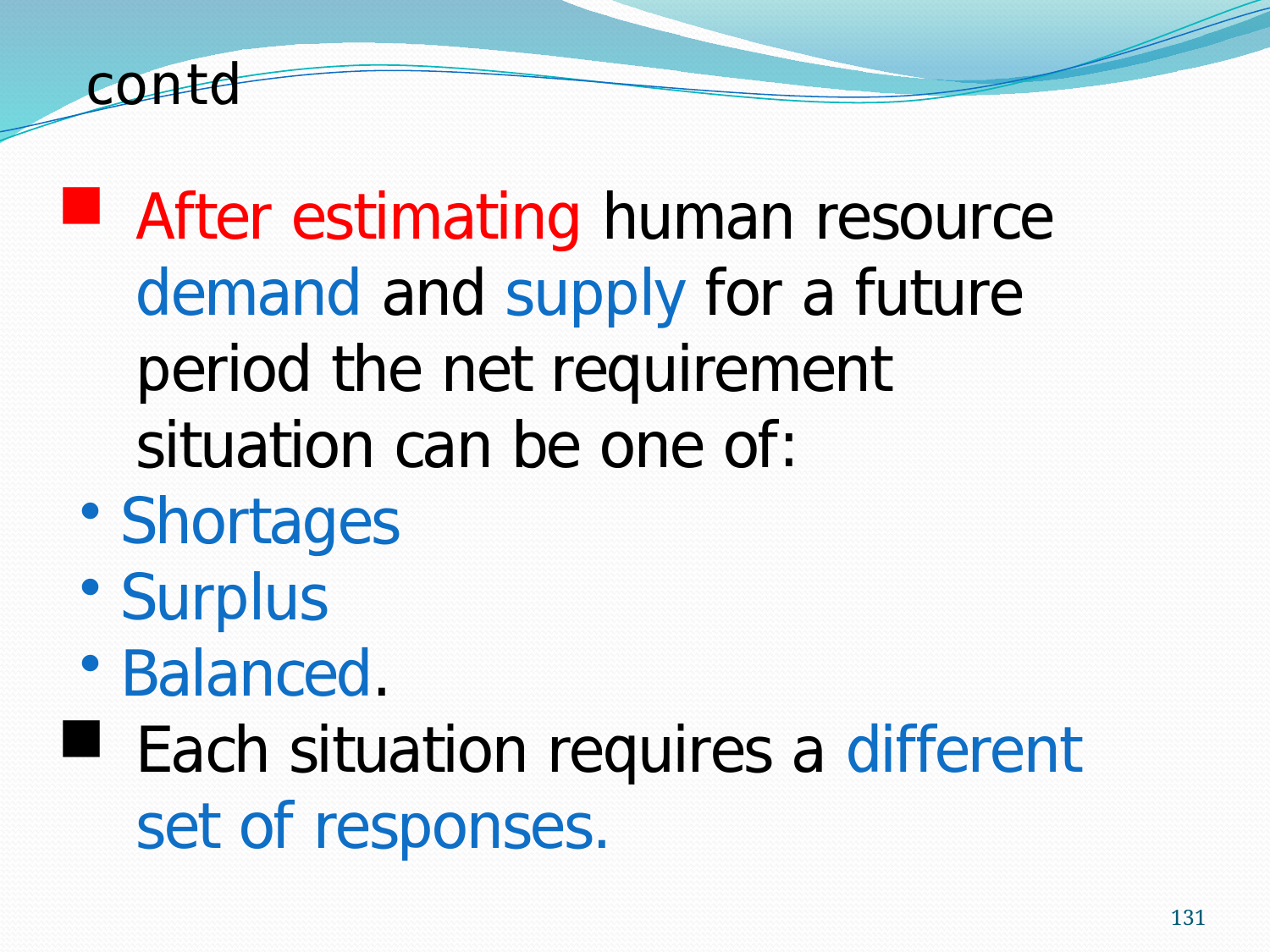

contd
After estimating human resource demand and supply for a future period the net requirement situation can be one of:
Shortages
Surplus
Balanced.
Each situation requires a different set of responses.

131